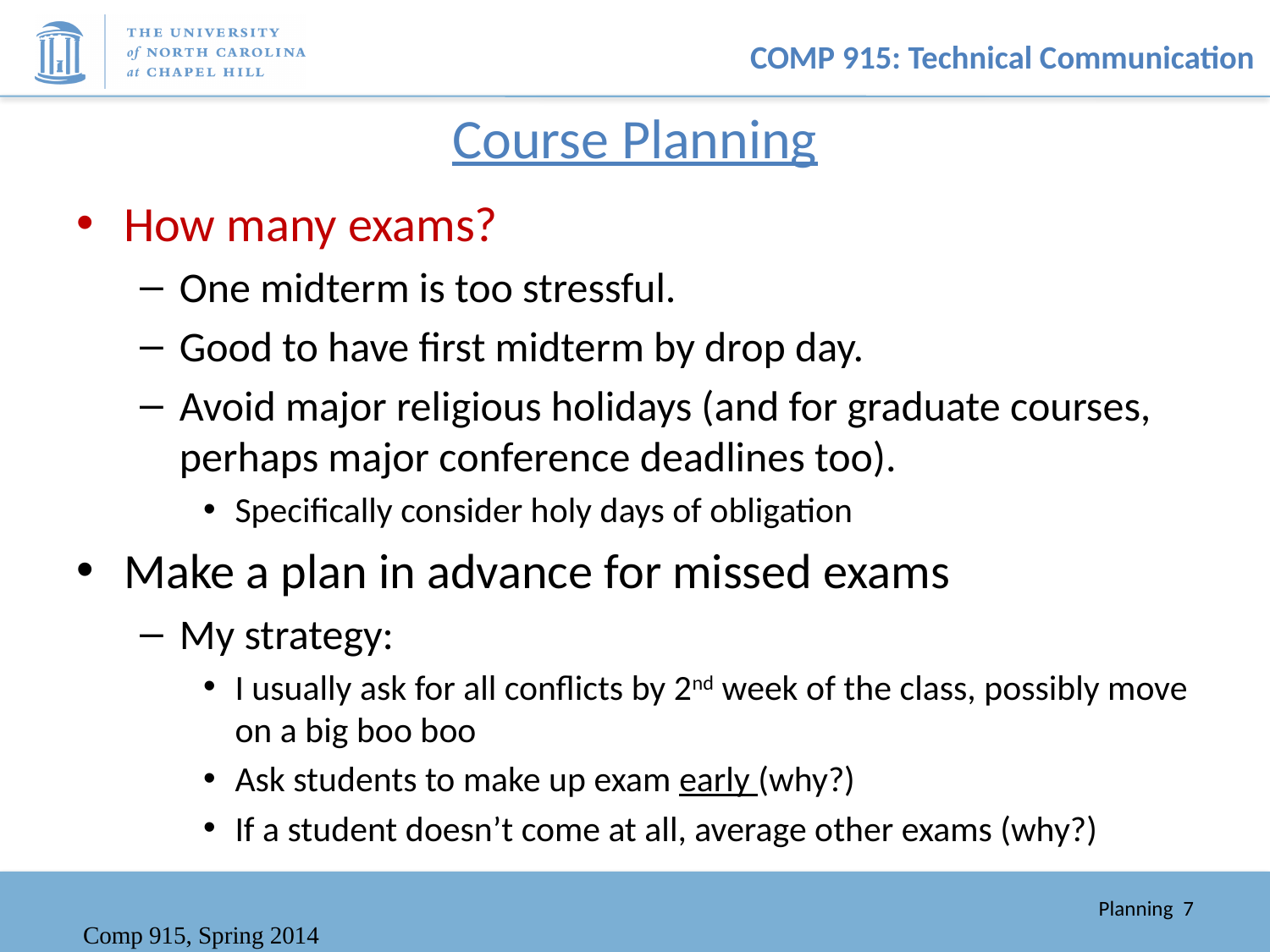

# Course Planning
How many exams?
One midterm is too stressful.
Good to have first midterm by drop day.
Avoid major religious holidays (and for graduate courses, perhaps major conference deadlines too).
Specifically consider holy days of obligation
Make a plan in advance for missed exams
My strategy:
I usually ask for all conflicts by 2nd week of the class, possibly move on a big boo boo
Ask students to make up exam early (why?)
If a student doesn’t come at all, average other exams (why?)

Comp 915, Spring 2014
Planning  7